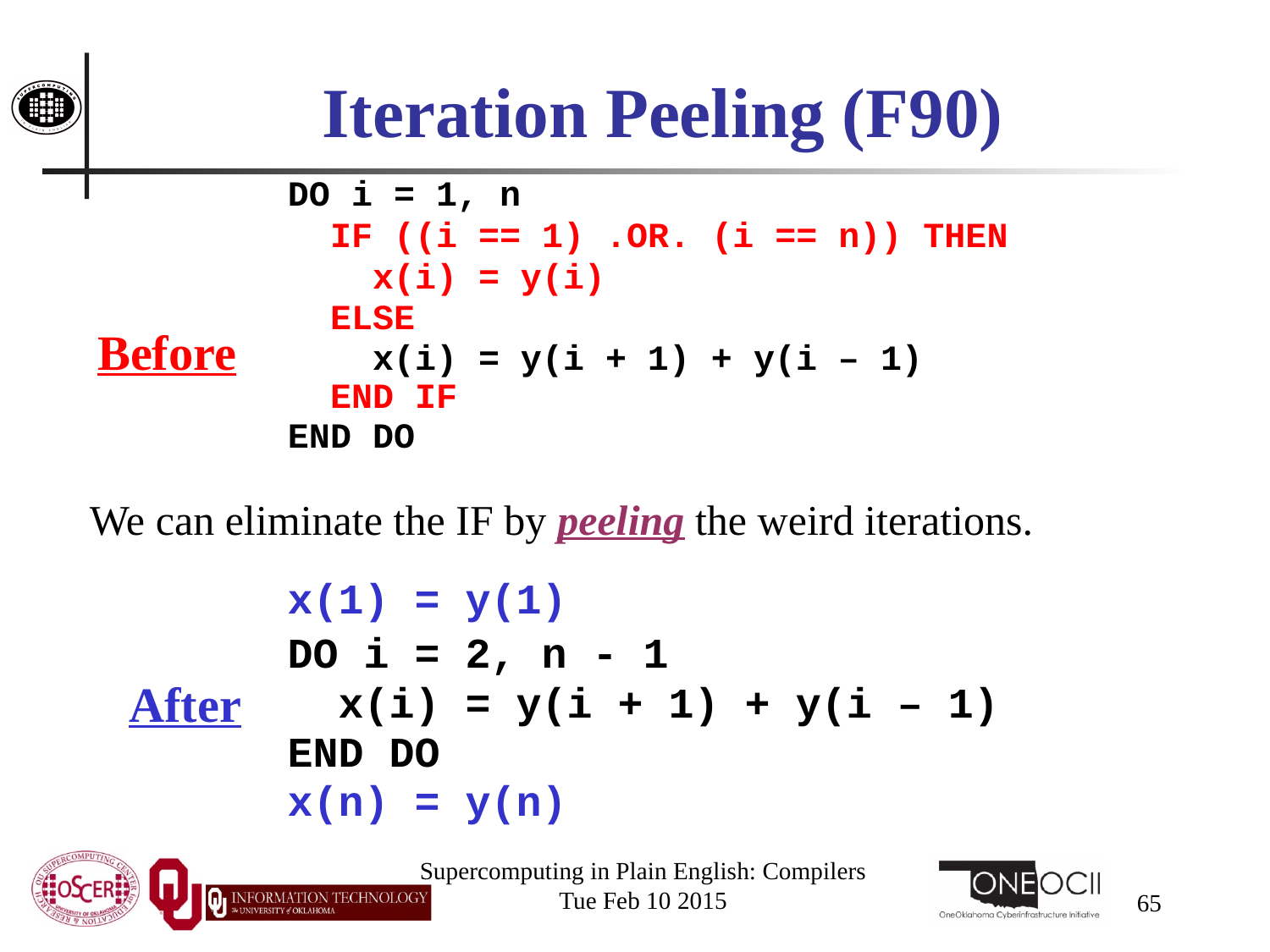

# Iteration Peeling (F90)
DO i = 1, n
  IF ((i == 1) .OR. (i == n)) THEN
    x(i) = y(i)
  ELSE
    x(i) = y(i + 1) + y(i – 1)
  END IF
END DO
Before
We can eliminate the IF by peeling the weird iterations.
x(1) = y(1)
DO i = 2, n - 1
  x(i) = y(i + 1) + y(i – 1)
END DO
x(n) = y(n)
After
Supercomputing in Plain English: Compilers
Tue Feb 10 2015
65